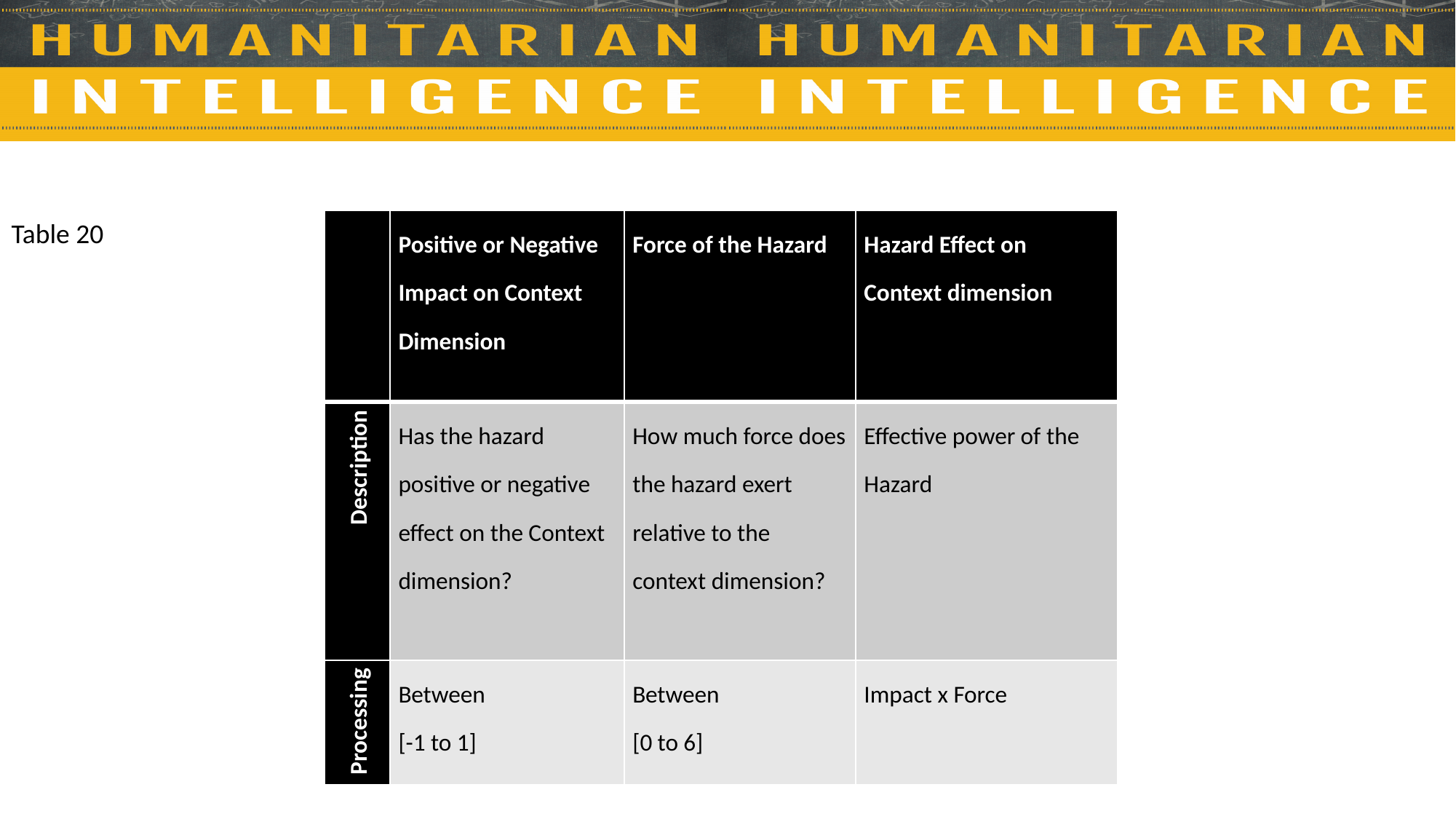

Table 20
|  | Positive or Negative Impact on Context Dimension | Force of the Hazard | Hazard Effect on Context dimension |
| --- | --- | --- | --- |
| Description | Has the hazard positive or negative effect on the Context dimension? | How much force does the hazard exert relative to the context dimension? | Effective power of the Hazard |
| Processing | Between [-1 to 1] | Between [0 to 6] | Impact x Force |